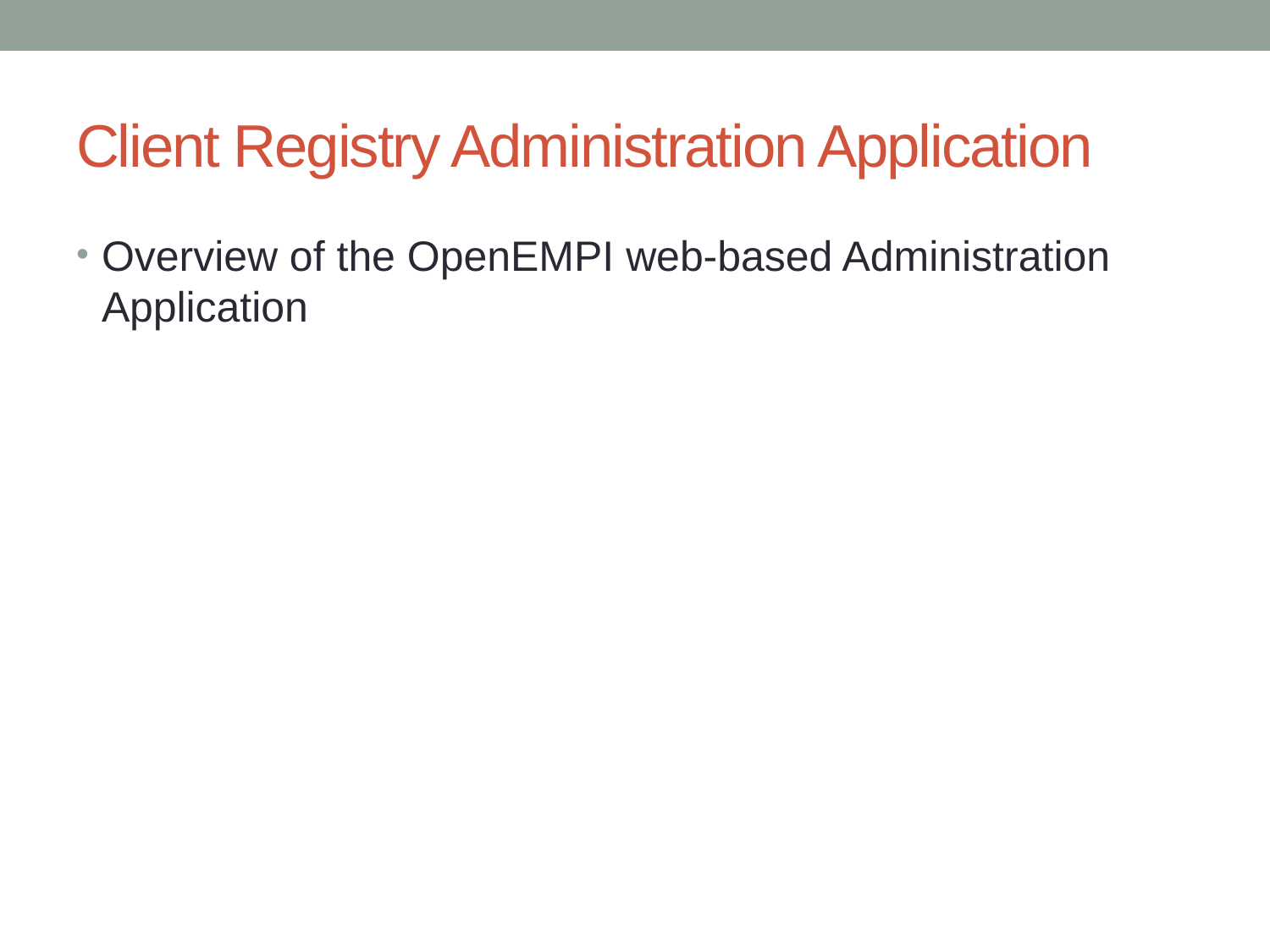

# Client Registry Administration Application
Overview of the OpenEMPI web-based Administration Application